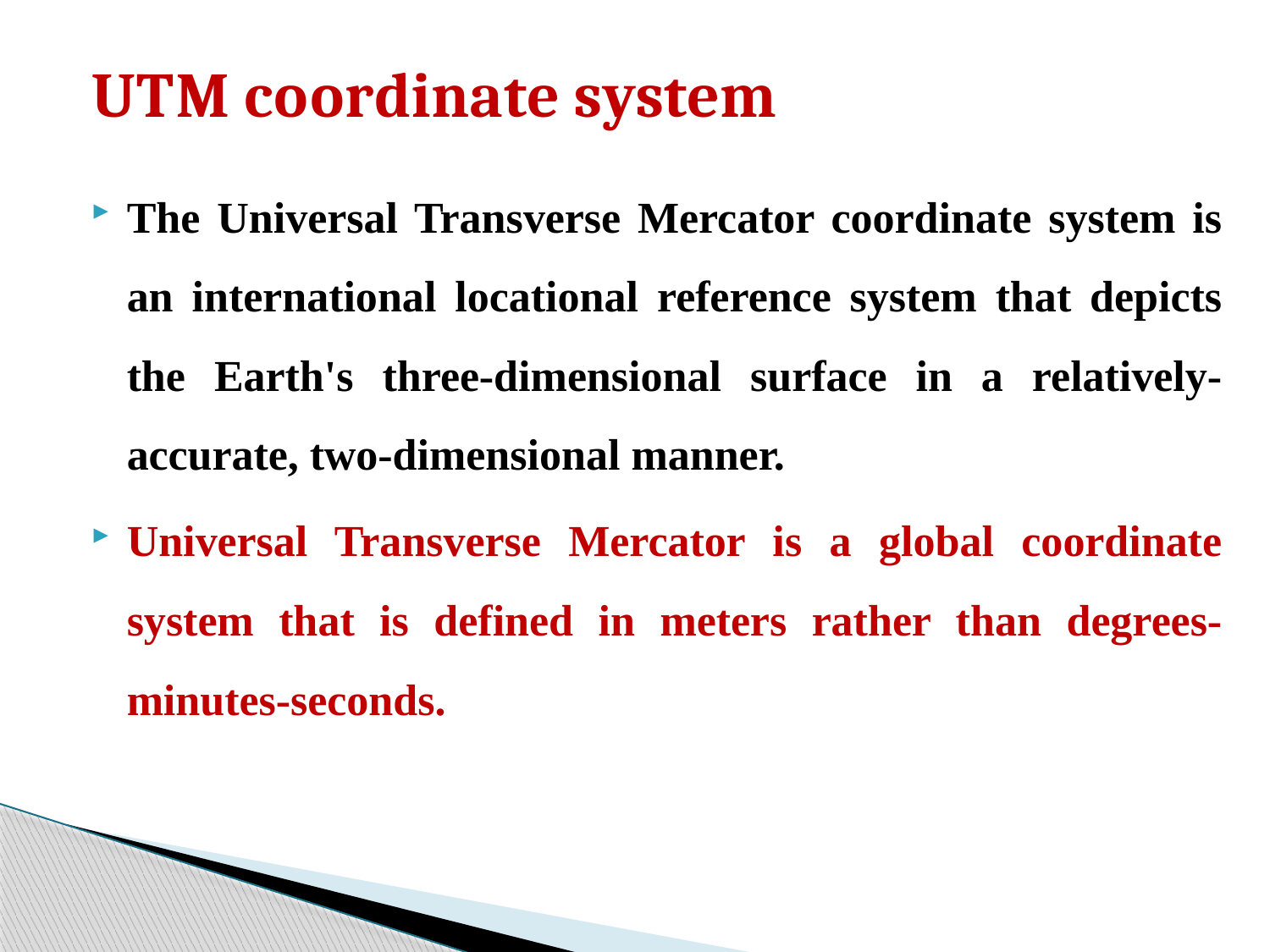

# UTM coordinate system
The Universal Transverse Mercator coordinate system is an international locational reference system that depicts the Earth's three-dimensional surface in a relatively-accurate, two-dimensional manner.
Universal Transverse Mercator is a global coordinate system that is defined in meters rather than degrees-minutes-seconds.